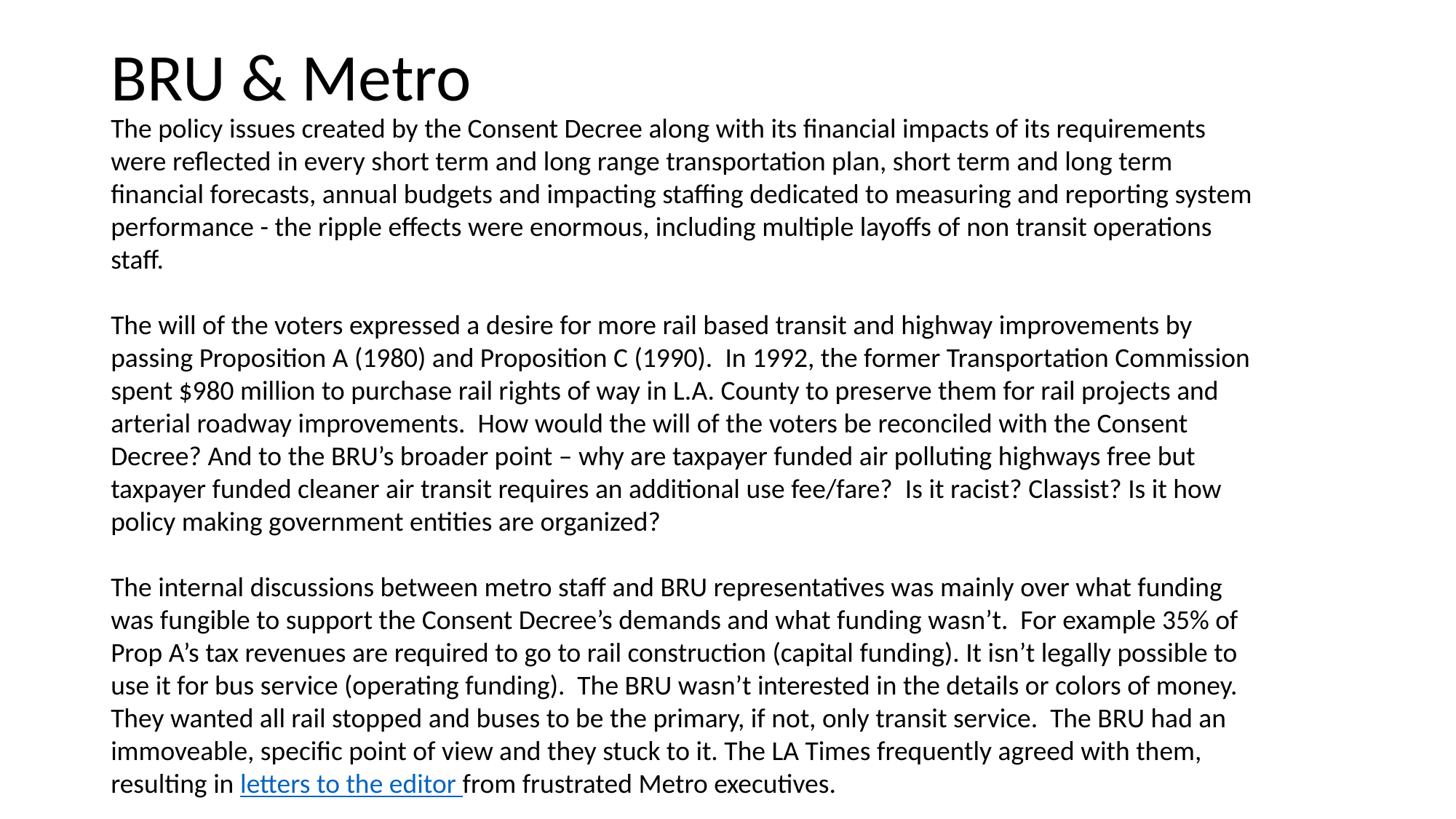

# BRU & Metro
The policy issues created by the Consent Decree along with its financial impacts of its requirements were reflected in every short term and long range transportation plan, short term and long term financial forecasts, annual budgets and impacting staffing dedicated to measuring and reporting system performance - the ripple effects were enormous, including multiple layoffs of non transit operations staff.

The will of the voters expressed a desire for more rail based transit and highway improvements by passing Proposition A (1980) and Proposition C (1990).  In 1992, the former Transportation Commission spent $980 million to purchase rail rights of way in L.A. County to preserve them for rail projects and arterial roadway improvements.  How would the will of the voters be reconciled with the Consent Decree? And to the BRU’s broader point – why are taxpayer funded air polluting highways free but taxpayer funded cleaner air transit requires an additional use fee/fare?  Is it racist? Classist? Is it how policy making government entities are organized?

The internal discussions between metro staff and BRU representatives was mainly over what funding was fungible to support the Consent Decree’s demands and what funding wasn’t.  For example 35% of Prop A’s tax revenues are required to go to rail construction (capital funding). It isn’t legally possible to use it for bus service (operating funding).  The BRU wasn’t interested in the details or colors of money. They wanted all rail stopped and buses to be the primary, if not, only transit service.  The BRU had an immoveable, specific point of view and they stuck to it. The LA Times frequently agreed with them, resulting in letters to the editor from frustrated Metro executives.